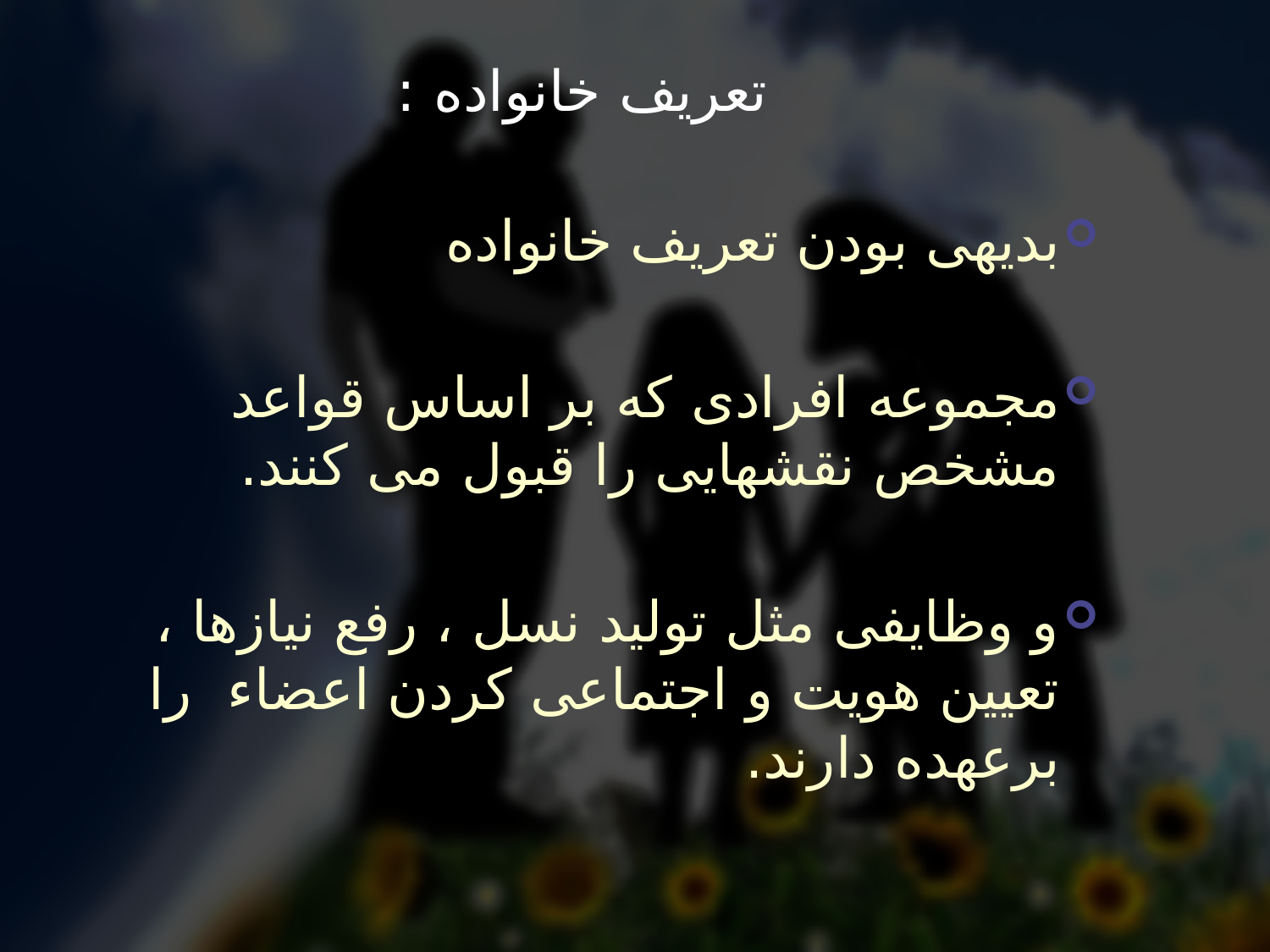

# تعریف خانواده :
بدیهی بودن تعریف خانواده

مجموعه افرادی که بر اساس قواعد مشخص نقشهایی را قبول می کنند.

و وظایفی مثل تولید نسل ، رفع نیازها ، تعیین هویت و اجتماعی کردن اعضاء  را برعهده دارند.